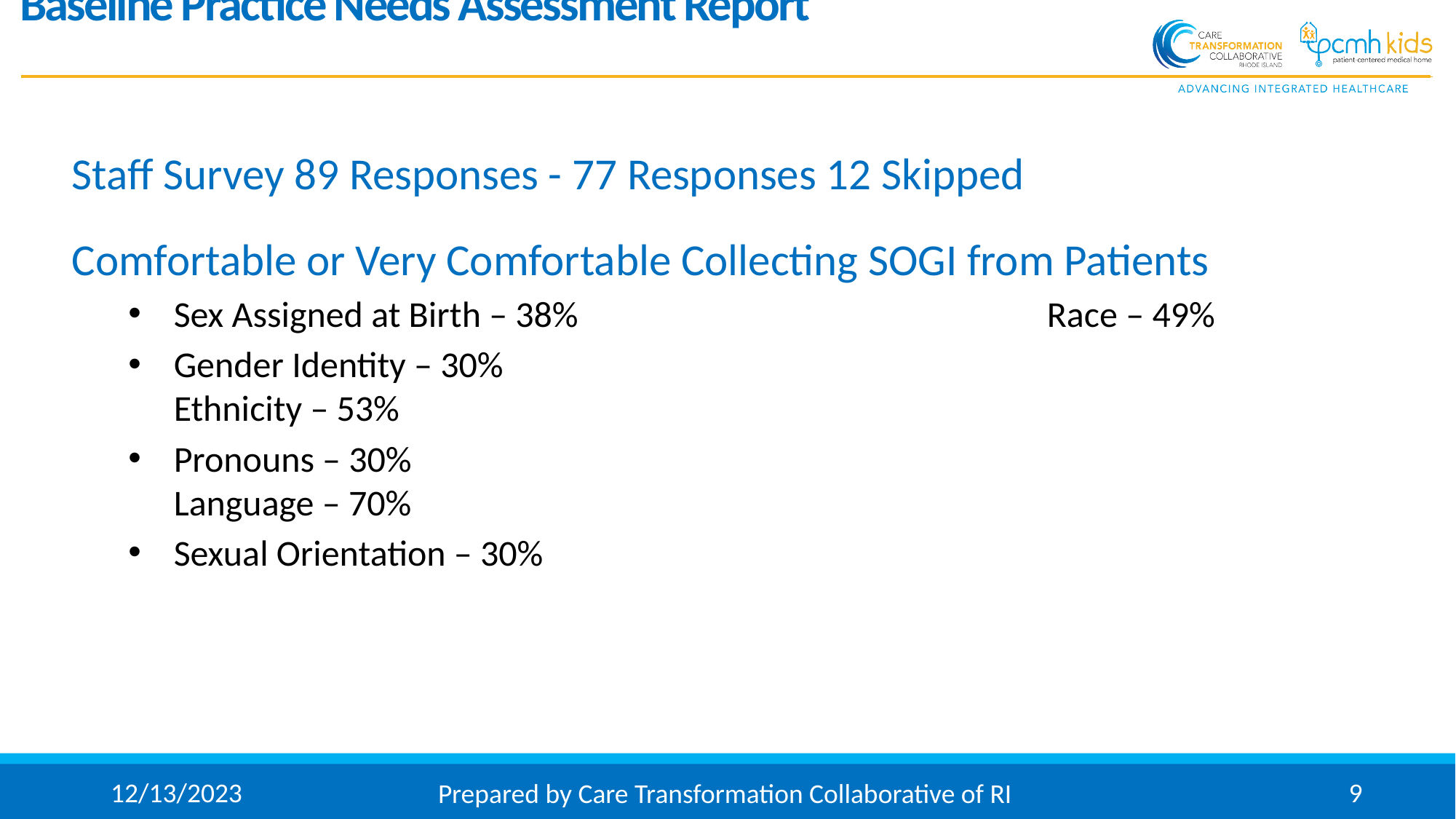

# Baseline Practice Needs Assessment Report
Staff Survey 89 Responses - 77 Responses 12 Skipped
Comfortable or Very Comfortable Collecting SOGI from Patients
Sex Assigned at Birth – 38%					Race – 49%
Gender Identity – 30%						Ethnicity – 53%
Pronouns – 30%							Language – 70%
Sexual Orientation – 30%
Prepared by Care Transformation Collaborative of RI